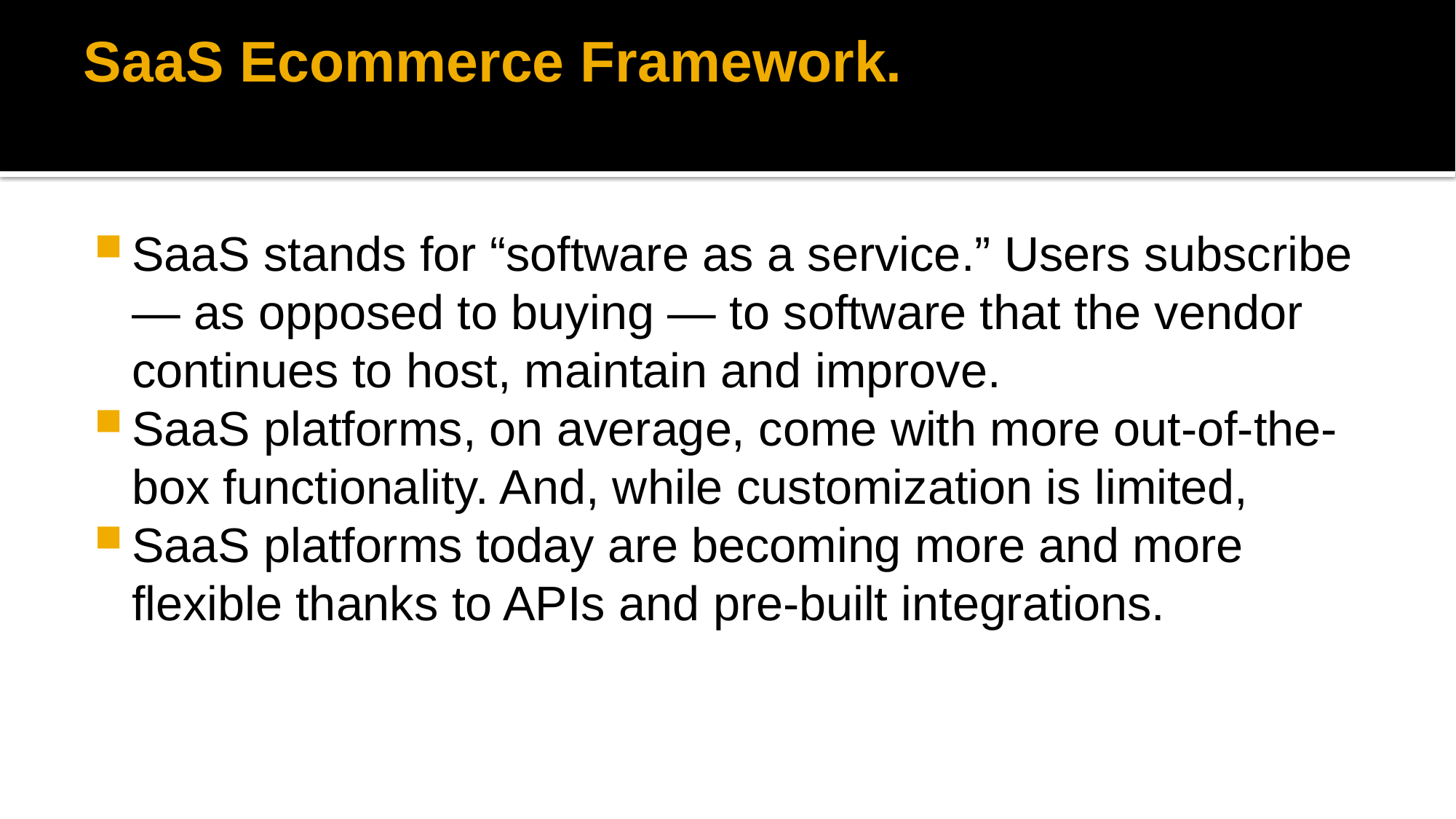

# SaaS Ecommerce Framework.
SaaS stands for “software as a service.” Users subscribe — as opposed to buying — to software that the vendor continues to host, maintain and improve.
SaaS platforms, on average, come with more out-of-the-box functionality. And, while customization is limited,
SaaS platforms today are becoming more and more flexible thanks to APIs and pre-built integrations.